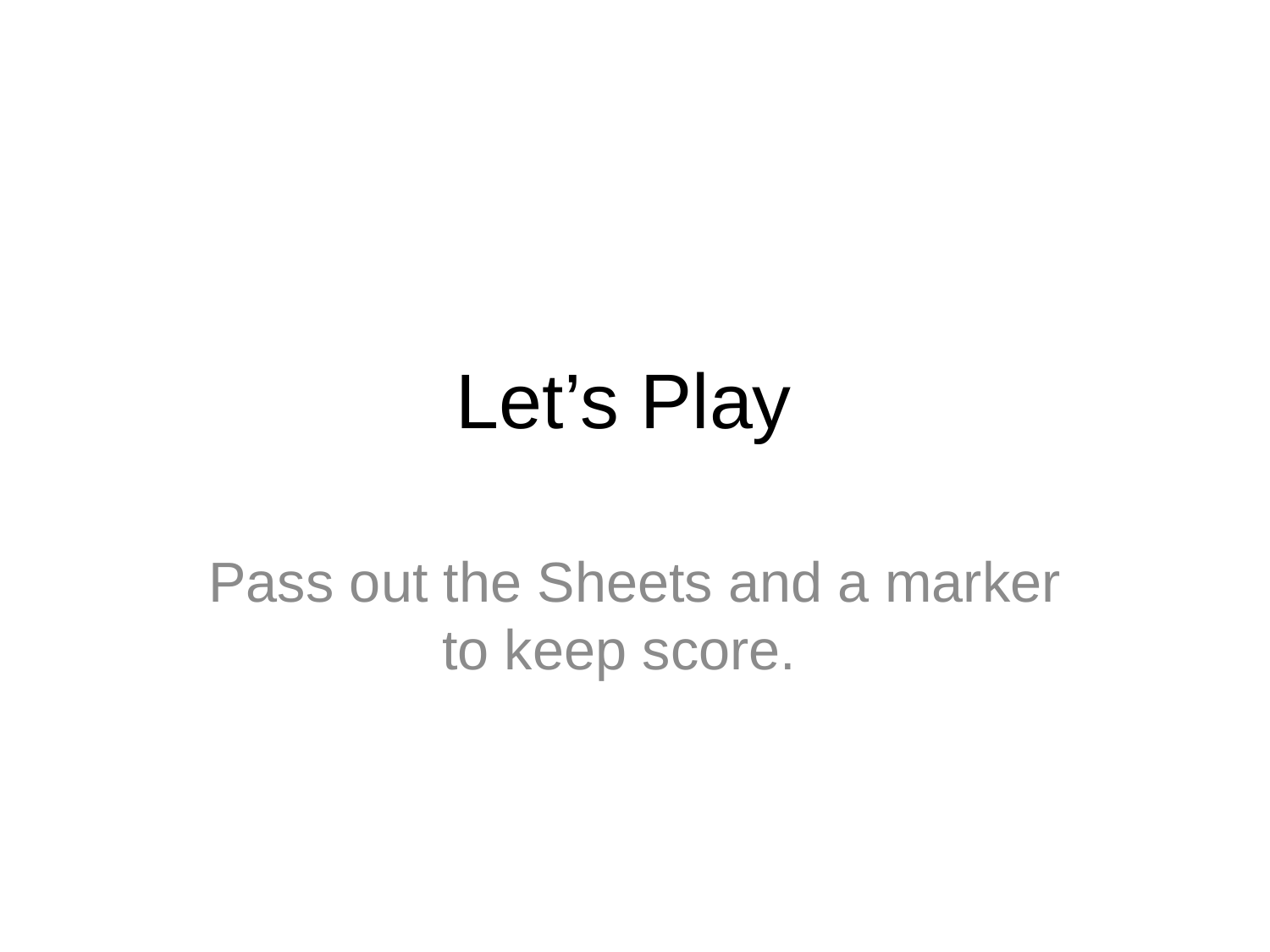

# Let’s Play
Pass out the Sheets and a marker to keep score.